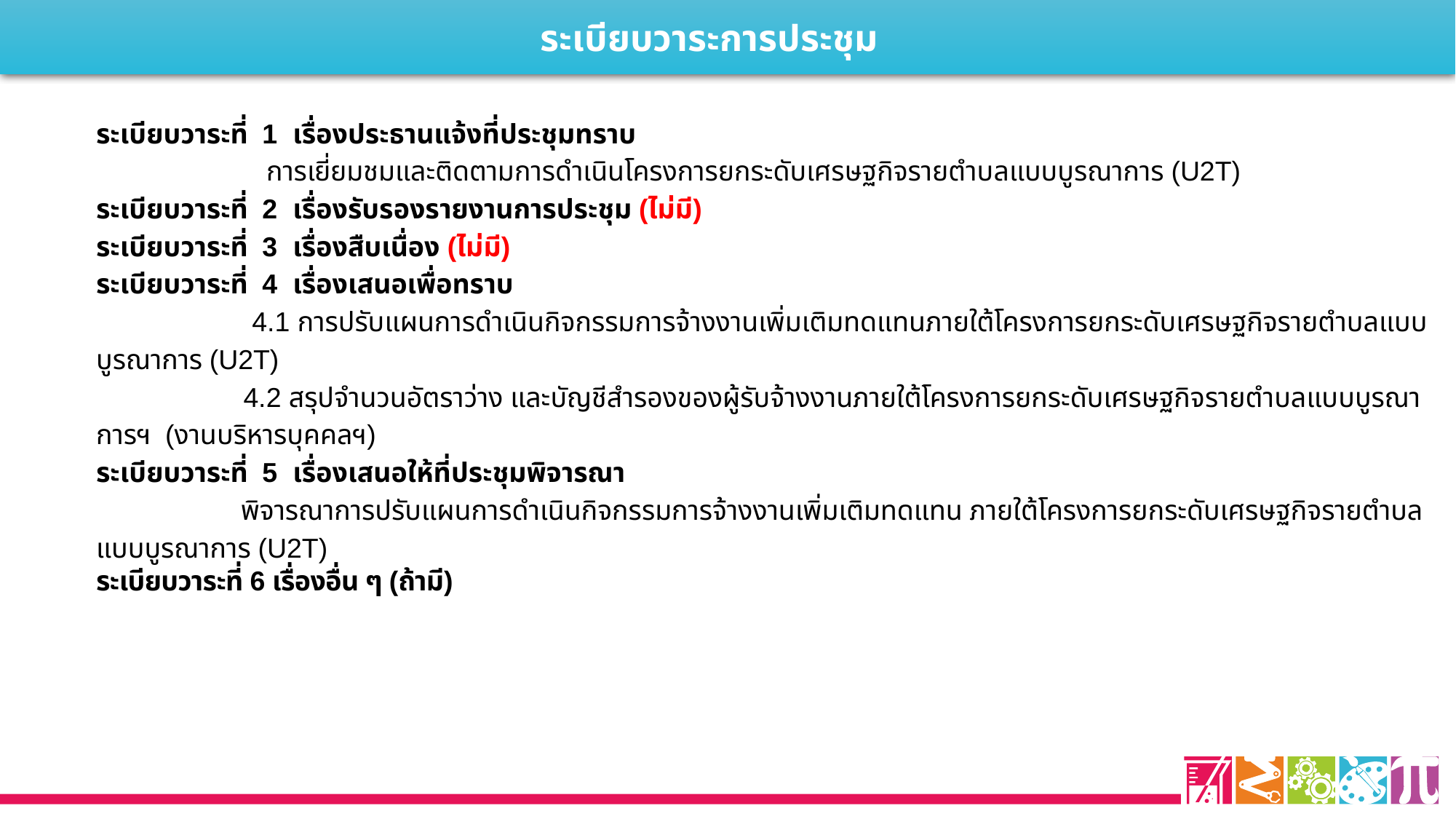

ระเบียบวาระการประชุม
ระเบียบวาระที่  1  เรื่องประธานแจ้งที่ประชุมทราบ
                        การเยี่ยมชมและติดตามการดำเนินโครงการยกระดับเศรษฐกิจรายตำบลแบบบูรณาการ (U2T)
ระเบียบวาระที่  2  เรื่องรับรองรายงานการประชุม (ไม่มี)
ระเบียบวาระที่  3  เรื่องสืบเนื่อง (ไม่มี)
ระเบียบวาระที่  4  เรื่องเสนอเพื่อทราบ
                      4.1 การปรับแผนการดำเนินกิจกรรมการจ้างงานเพิ่มเติมทดแทนภายใต้โครงการยกระดับเศรษฐกิจรายตำบลแบบบูรณาการ (U2T)
	     4.2 สรุปจำนวนอัตราว่าง และบัญชีสำรองของผู้รับจ้างงานภายใต้โครงการยกระดับเศรษฐกิจรายตำบลแบบบูรณาการฯ  (งานบริหารบุคคลฯ)
ระเบียบวาระที่  5  เรื่องเสนอให้ที่ประชุมพิจารณา
	     พิจารณาการปรับแผนการดำเนินกิจกรรมการจ้างงานเพิ่มเติมทดแทน ภายใต้โครงการยกระดับเศรษฐกิจรายตำบลแบบบูรณาการ (U2T)
ระเบียบวาระที่ 6 เรื่องอื่น ๆ (ถ้ามี)